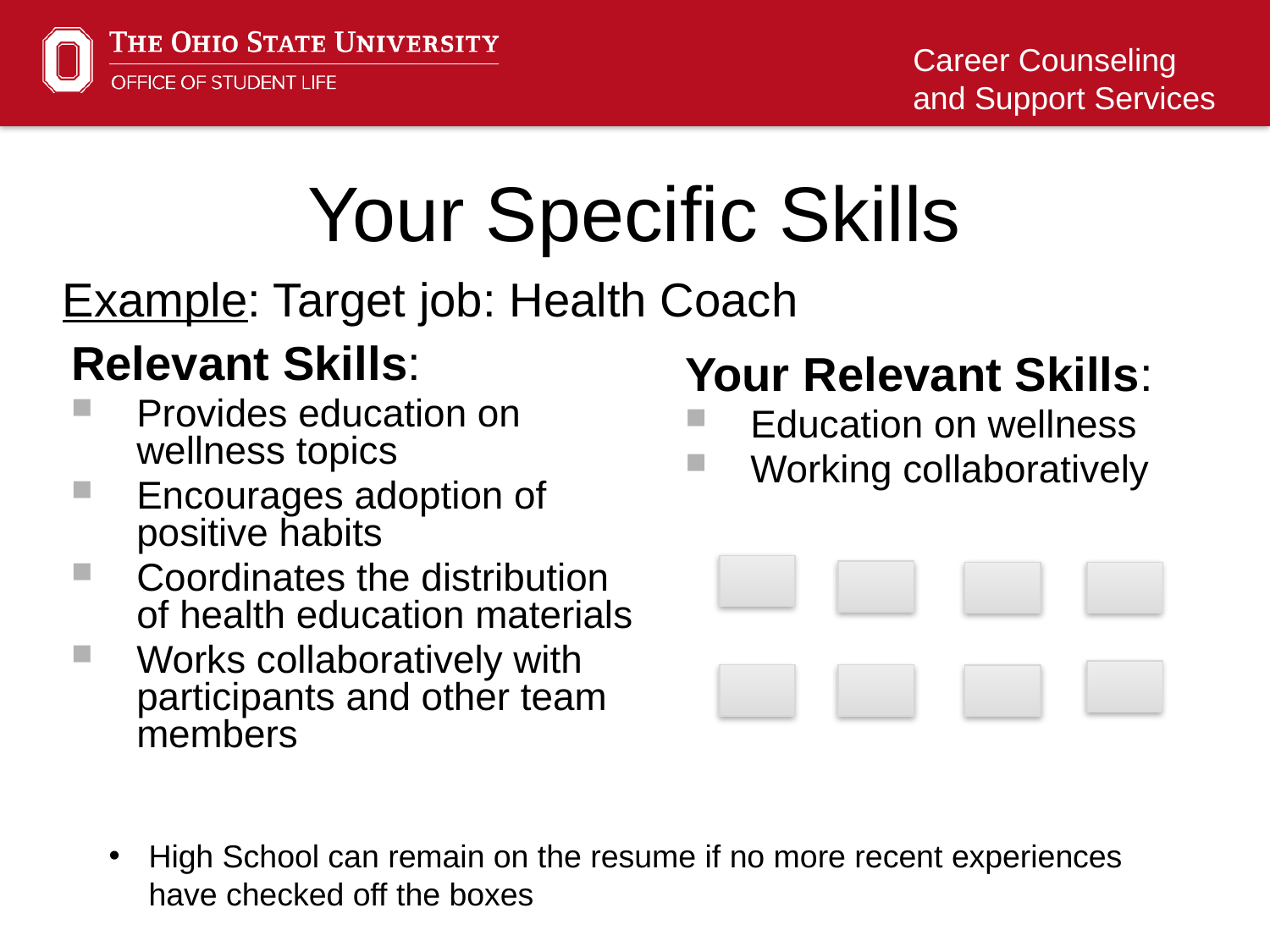

Your Specific Skills
Example: Target job: Health Coach

Relevant Skills:
Provides education on wellness topics
Encourages adoption of positive habits
Coordinates the distribution of health education materials
Works collaboratively with participants and other team members
Your Relevant Skills:
Education on wellness
Working collaboratively

High School can remain on the resume if no more recent experiences have checked off the boxes